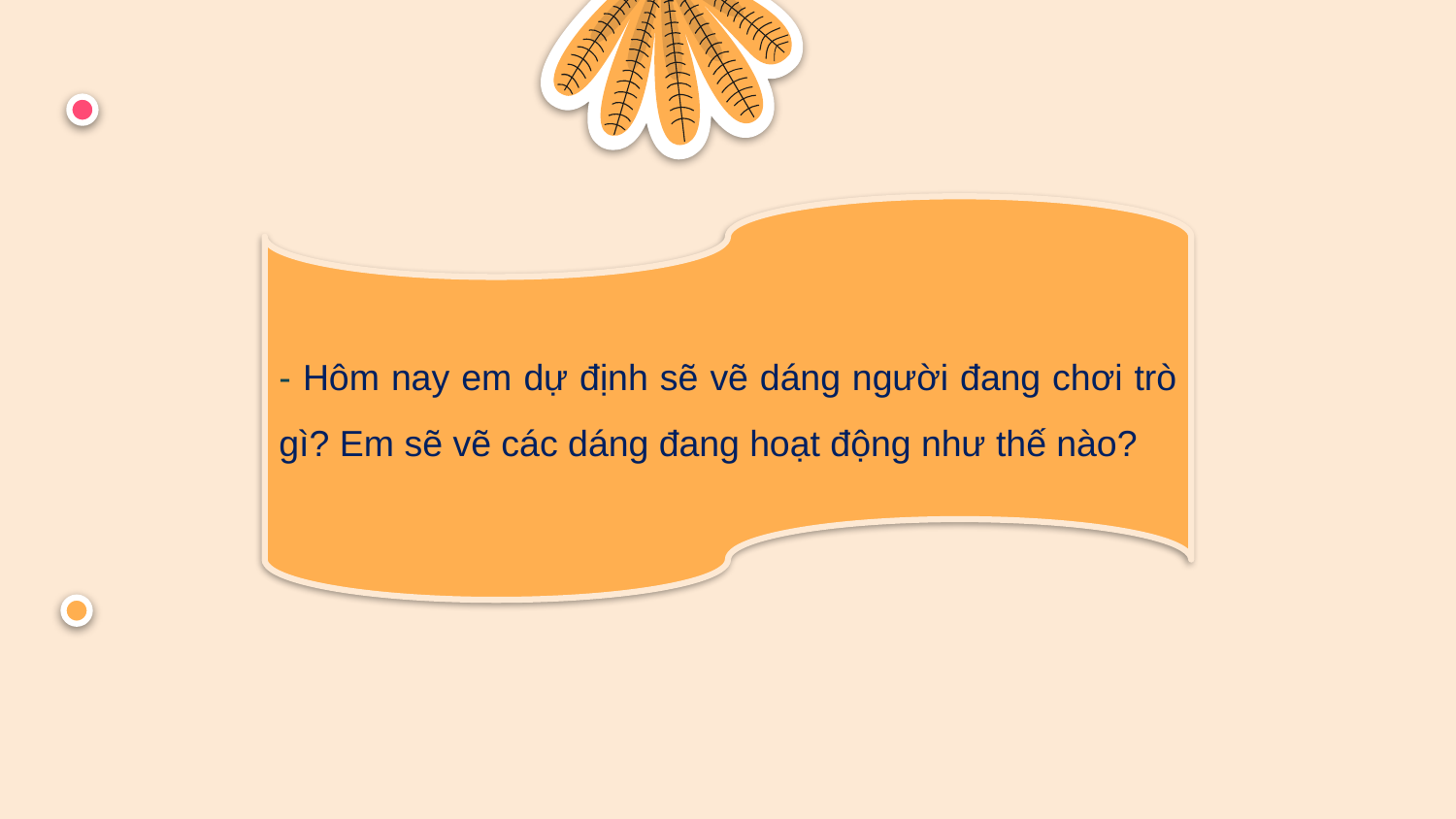

- Hôm nay em dự định sẽ vẽ dáng người đang chơi trò gì? Em sẽ vẽ các dáng đang hoạt động như thế nào?